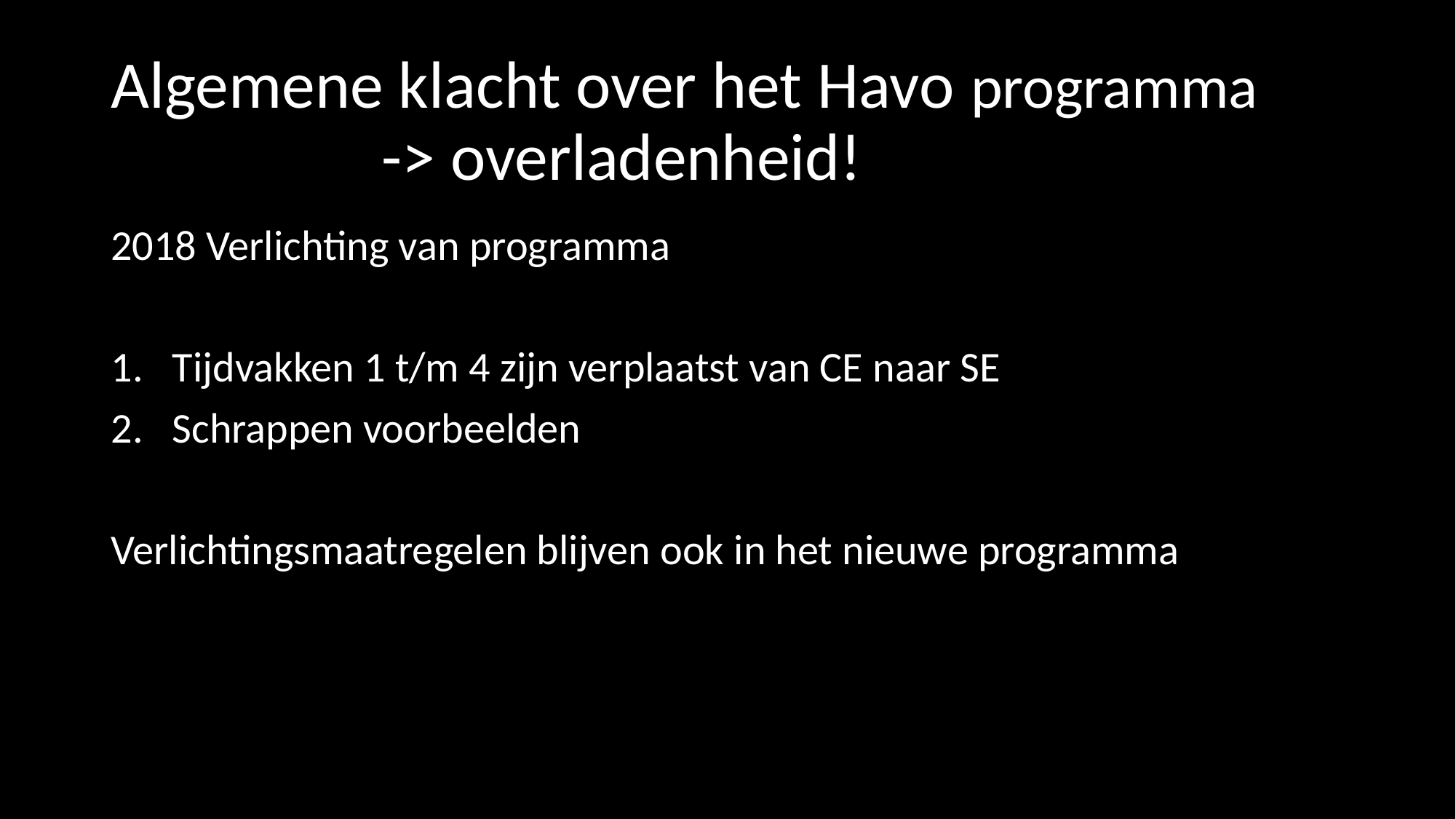

# Algemene klacht over het Havo programma -> overladenheid!
2018 Verlichting van programma

Tijdvakken 1 t/m 4 zijn verplaatst van CE naar SE
Schrappen voorbeelden

Verlichtingsmaatregelen blijven ook in het nieuwe programma